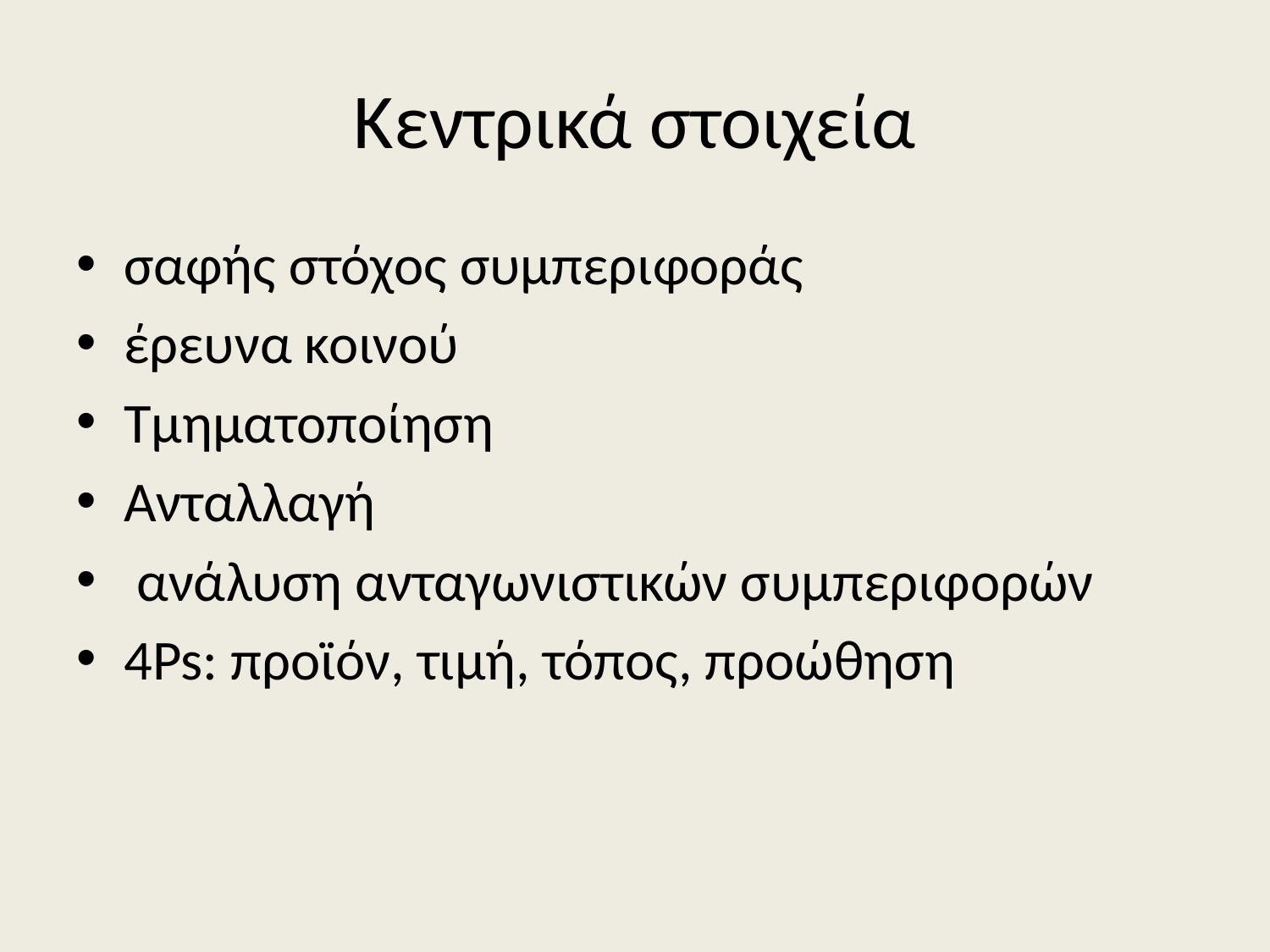

# Κεντρικά στοιχεία
σαφής στόχος συμπεριφοράς
έρευνα κοινού
Τμηματοποίηση
Ανταλλαγή
 ανάλυση ανταγωνιστικών συμπεριφορών
4Ps: προϊόν, τιμή, τόπος, προώθηση